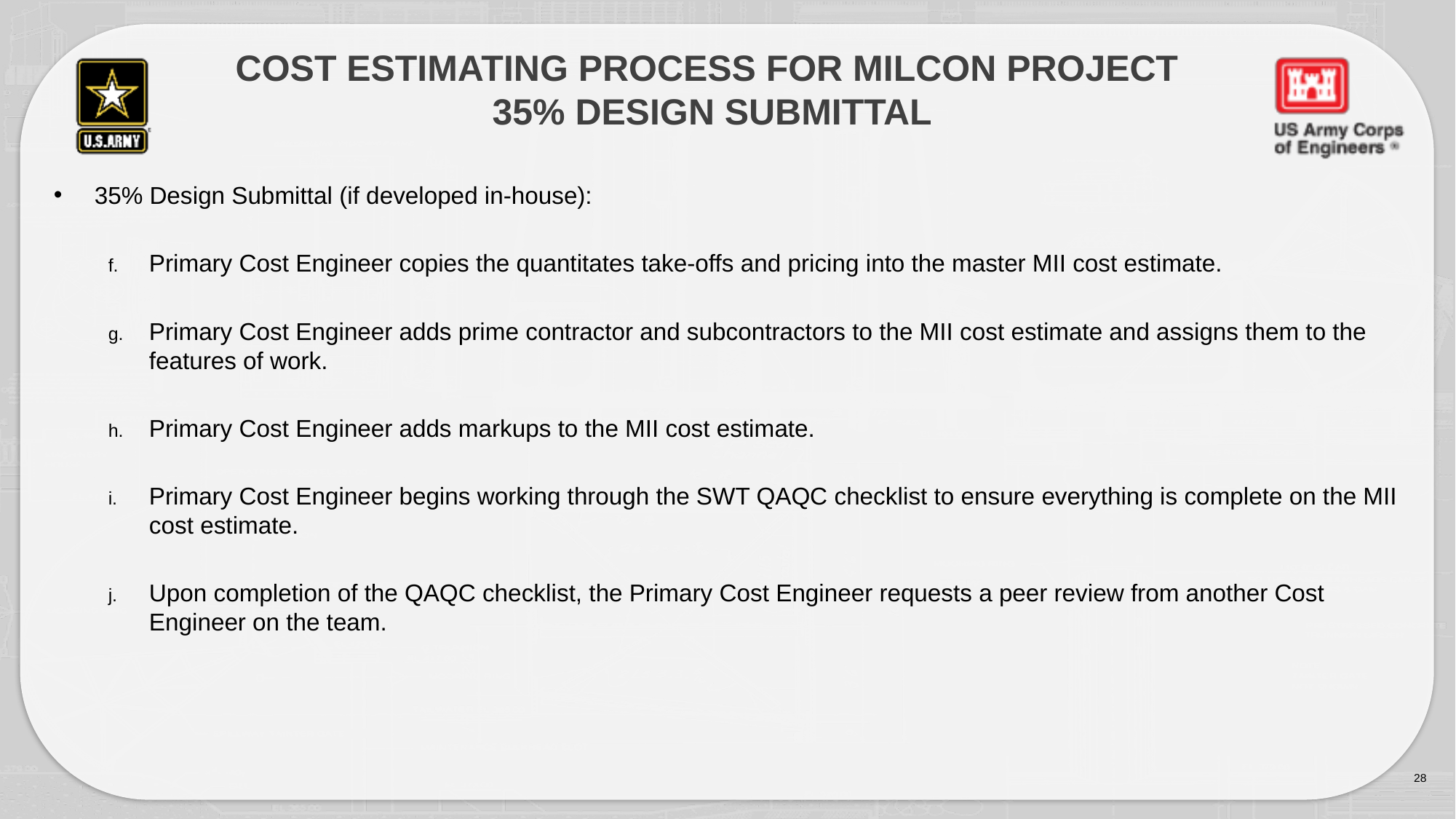

# Cost Estimating process for milcon project 35% design Submittal
35% Design Submittal (if developed in-house):

Primary Cost Engineer copies the quantitates take-offs and pricing into the master MII cost estimate.

Primary Cost Engineer adds prime contractor and subcontractors to the MII cost estimate and assigns them to the features of work.

Primary Cost Engineer adds markups to the MII cost estimate.

Primary Cost Engineer begins working through the SWT QAQC checklist to ensure everything is complete on the MII cost estimate.

Upon completion of the QAQC checklist, the Primary Cost Engineer requests a peer review from another Cost Engineer on the team.
28